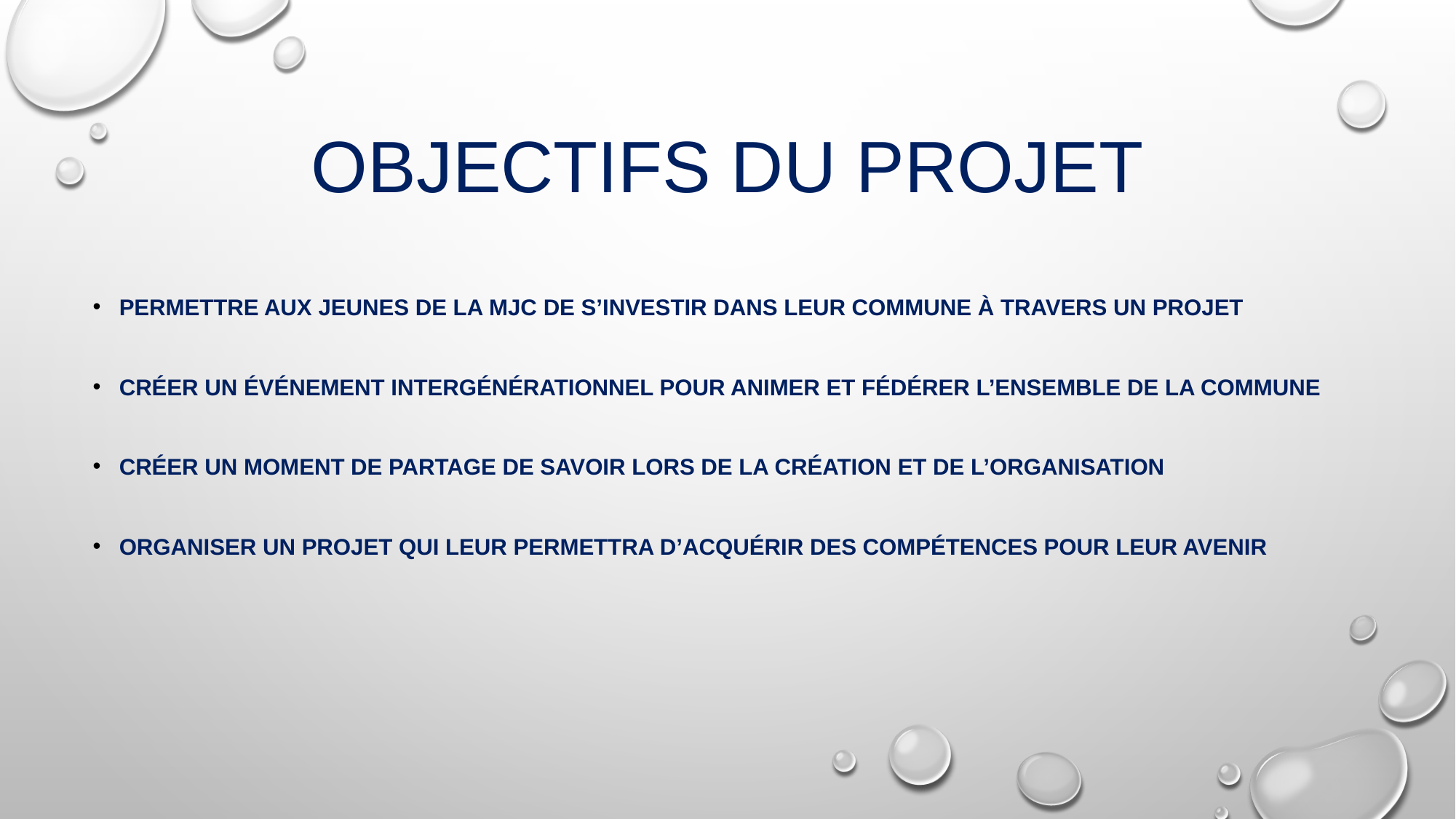

# Objectifs du projet
Permettre aux jeunes de la MJC de S’investir dans leur commune à travers un projet
Créer un Événement intergénérationnel pour animer et fédérer l’ensemble de la commune
Créer un moment de partage de savoir lors de la création et de l’organisation
Organiser un projet qui leur permettra d’acquérir des compétences pour leur avenir